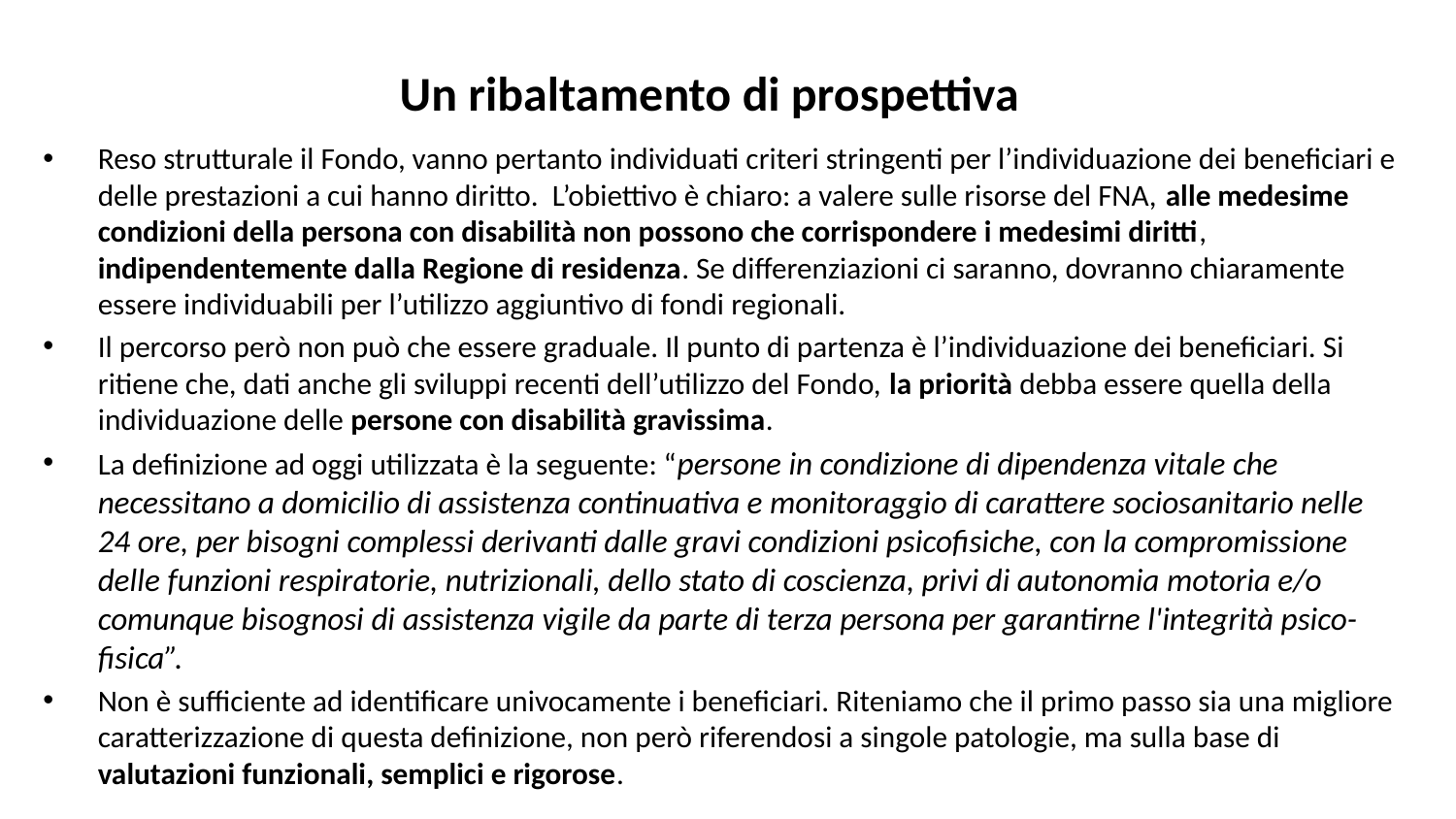

# Un ribaltamento di prospettiva
Reso strutturale il Fondo, vanno pertanto individuati criteri stringenti per l’individuazione dei beneficiari e delle prestazioni a cui hanno diritto.  L’obiettivo è chiaro: a valere sulle risorse del FNA, alle medesime condizioni della persona con disabilità non possono che corrispondere i medesimi diritti, indipendentemente dalla Regione di residenza. Se differenziazioni ci saranno, dovranno chiaramente essere individuabili per l’utilizzo aggiuntivo di fondi regionali.
Il percorso però non può che essere graduale. Il punto di partenza è l’individuazione dei beneficiari. Si ritiene che, dati anche gli sviluppi recenti dell’utilizzo del Fondo, la priorità debba essere quella della individuazione delle persone con disabilità gravissima.
La definizione ad oggi utilizzata è la seguente: “persone in condizione di dipendenza vitale che necessitano a domicilio di assistenza continuativa e monitoraggio di carattere sociosanitario nelle 24 ore, per bisogni complessi derivanti dalle gravi condizioni psicofisiche, con la compromissione delle funzioni respiratorie, nutrizionali, dello stato di coscienza, privi di autonomia motoria e/o comunque bisognosi di assistenza vigile da parte di terza persona per garantirne l'integrità psico-fisica”.
Non è sufficiente ad identificare univocamente i beneficiari. Riteniamo che il primo passo sia una migliore caratterizzazione di questa definizione, non però riferendosi a singole patologie, ma sulla base di valutazioni funzionali, semplici e rigorose.